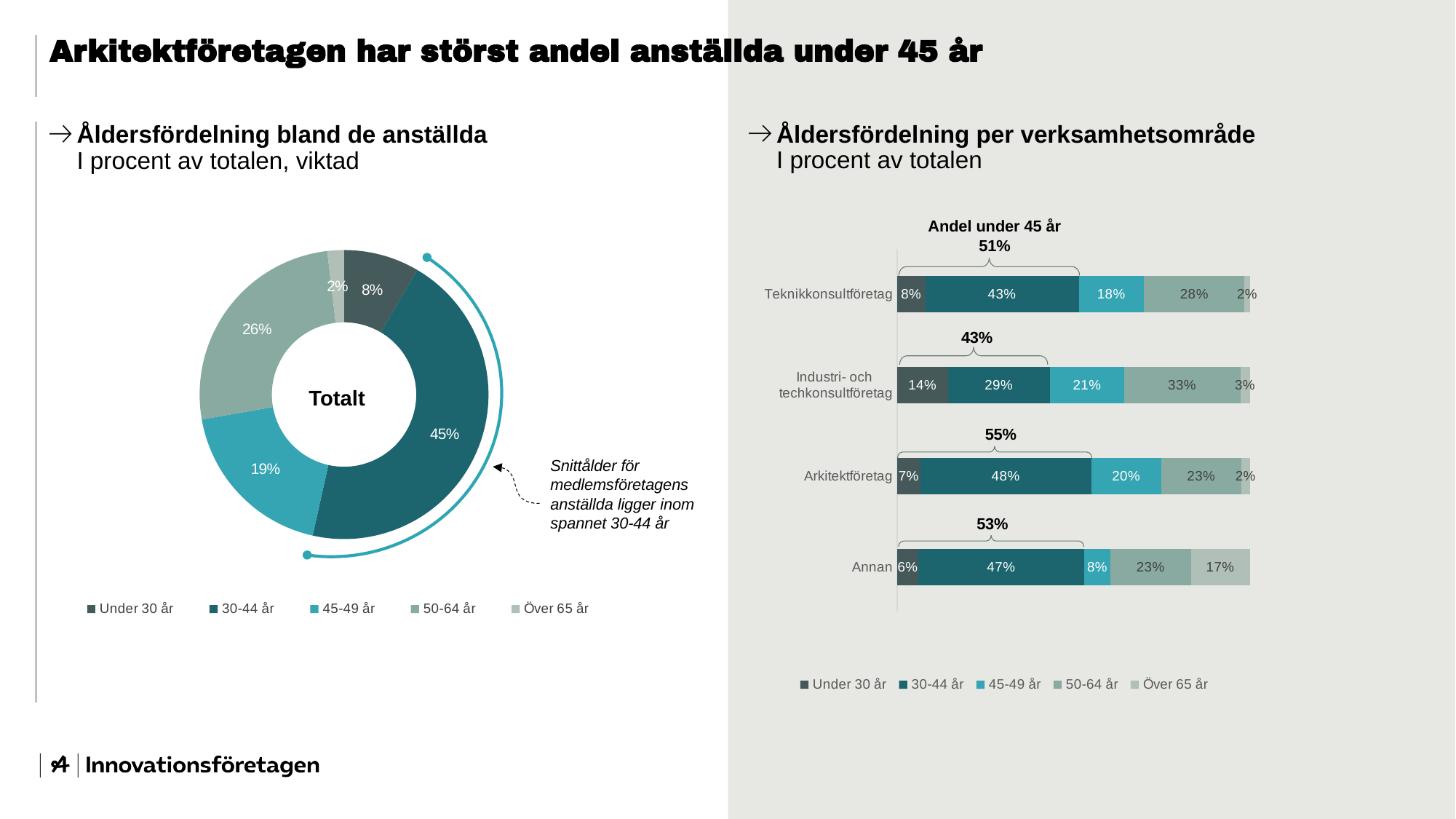

# Arkitektföretagen har störst andel anställda under 45 år
Åldersfördelning bland de anställda
I procent av totalen, viktad
Åldersfördelning per verksamhetsområde
I procent av totalen

### Chart

| Category |  |
|---|---|
| Under 30 år  | 0.08482089608167609 |
| 30-44 år  | 0.45007128298762517 |
| 45-49 år  | 0.18745515316131242 |
| 50-64 år  | 0.2590534688960152 |
| Över 65 år  | 0.018599198873371105 |
Andel under 45 år
51%

### Chart

| Category | Under 30 år  | 30-44 år  | 45-49 år  | 50-64 år  | Över 65 år  |
|---|---|---|---|---|---|
| Annan | 0.06 | 0.47 | 0.075 | 0.2275 | 0.1675 |
| Arkitektföretag | 0.0651812474226804 | 0.483538412371134 | 0.1982041855670103 | 0.2268041237113402 | 0.023944134020618558 |
| Industri- och
techkonsultföretag | 0.14295212765957446 | 0.2892287234042553 | 0.20944148936170212 | 0.32845744680851063 | 0.02726063829787234 |
| Teknikkonsultföretag | 0.07967868085106383 | 0.4346504574468085 | 0.18475901063829786 | 0.28441163829787236 | 0.015197563829787234 |
43%

Totalt
55%

Snittålder för medlemsföretagens anställda ligger inom spannet 30-44 år
53%
Insikt 2024 |
25